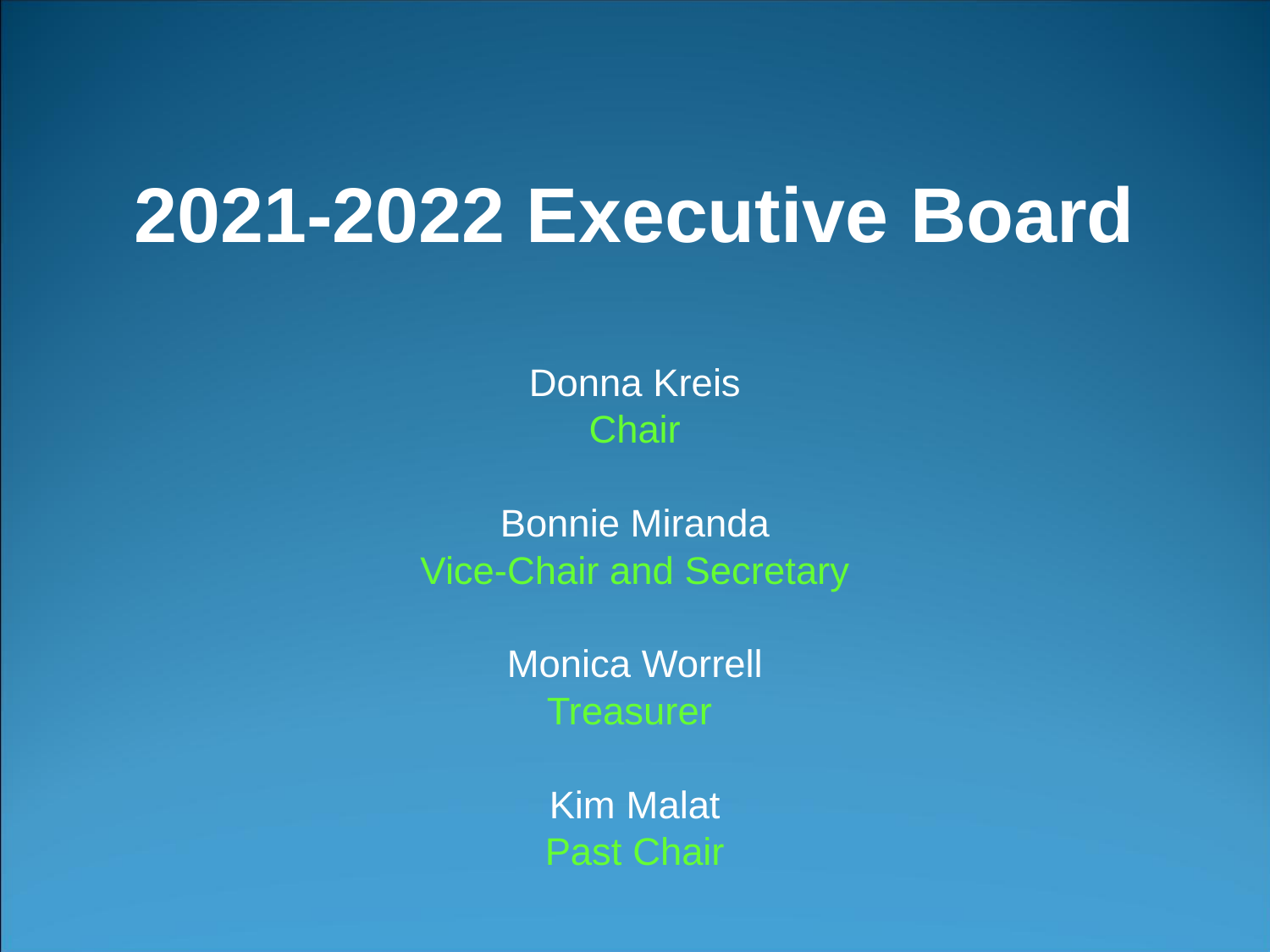

# 2021-2022 Executive Board
Donna Kreis
Chair

Bonnie Miranda
Vice-Chair and Secretary

Monica Worrell
Treasurer

Kim Malat
Past Chair